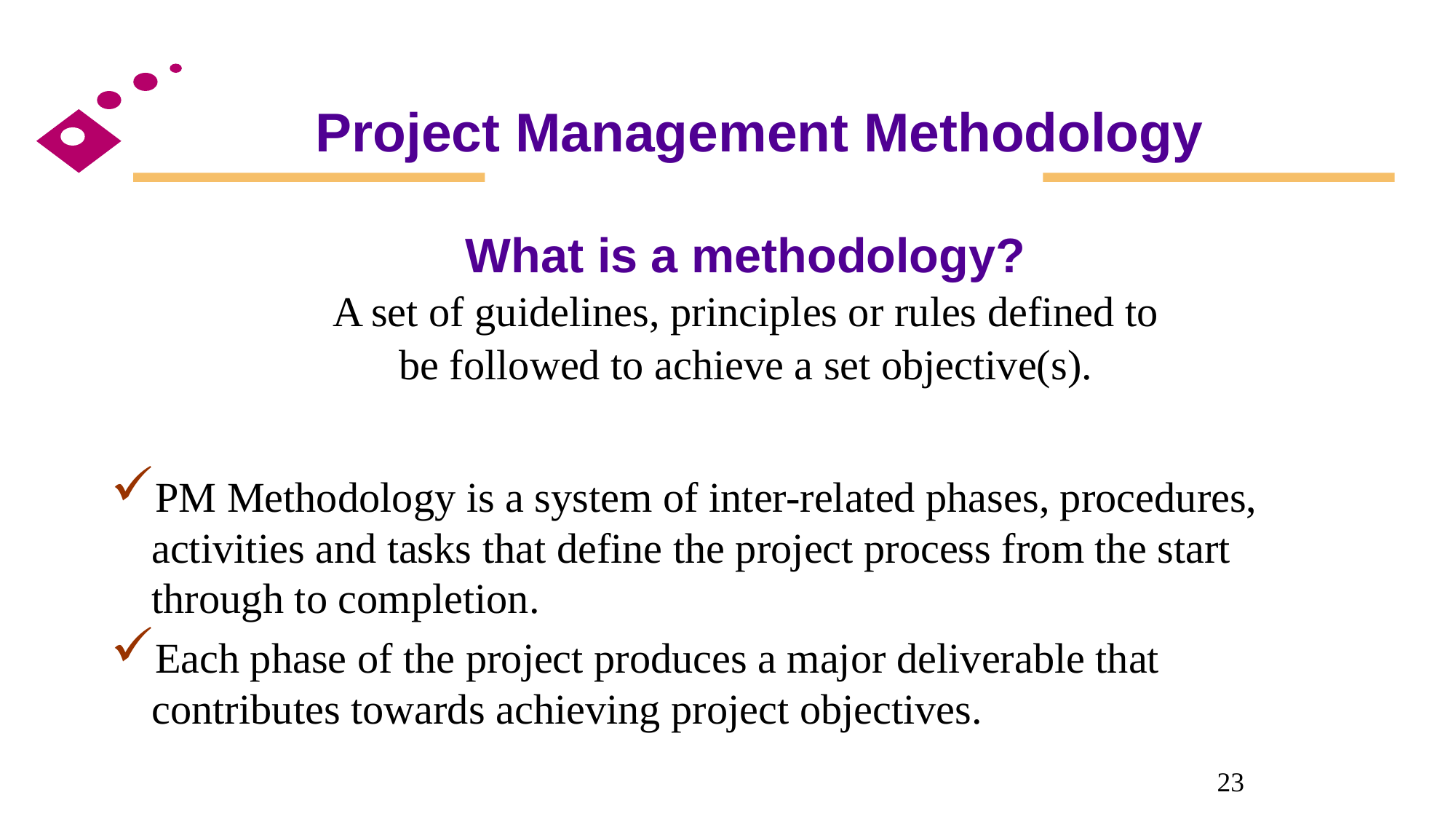

Project Management Methodology
What is a methodology?
A set of guidelines, principles or rules defined to be followed to achieve a set objective(s).
PM Methodology is a system of inter-related phases, procedures, activities and tasks that define the project process from the start through to completion.
Each phase of the project produces a major deliverable that contributes towards achieving project objectives.

23